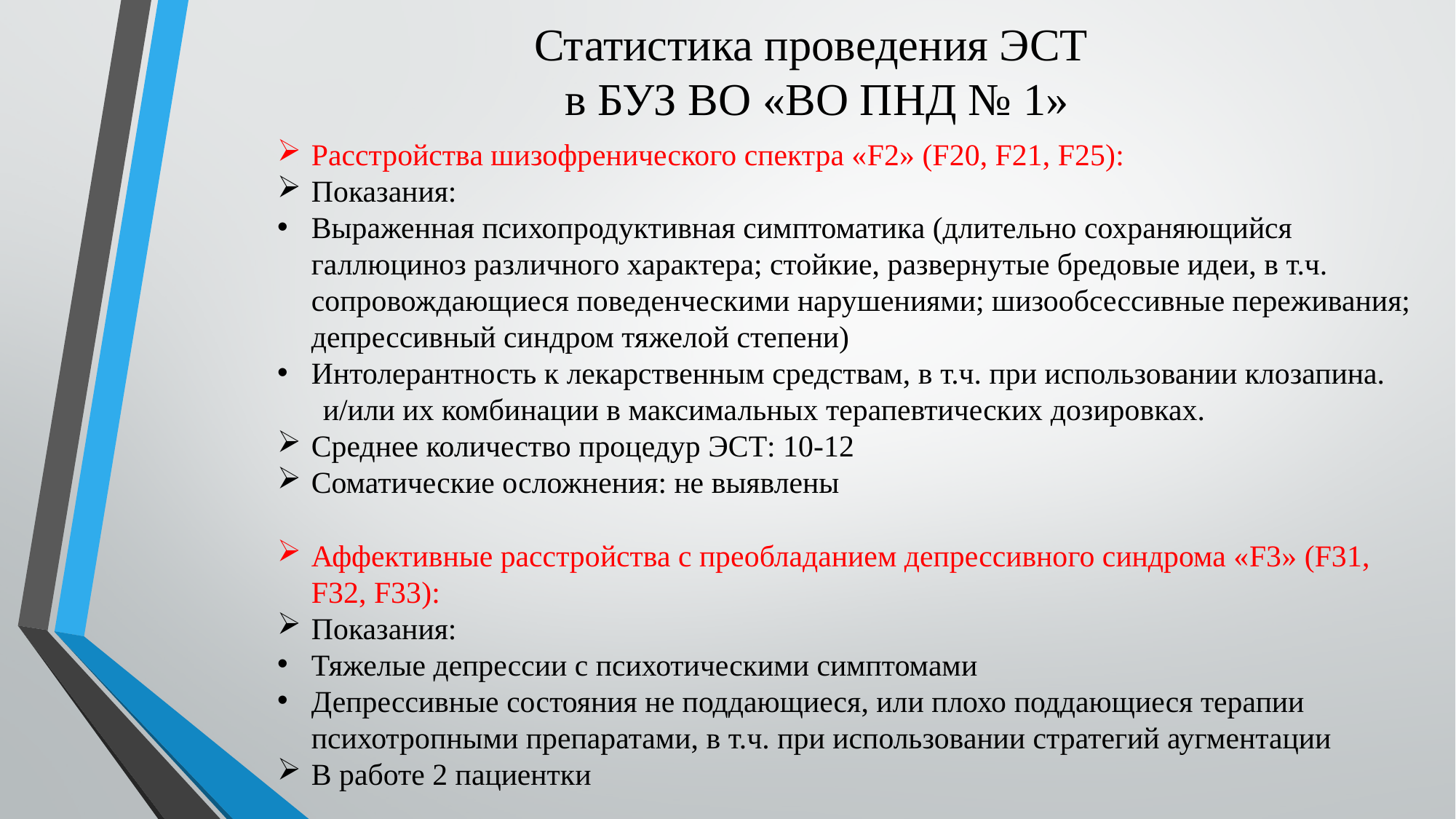

# Статистика проведения ЭСТ в БУЗ ВО «ВО ПНД № 1»
Расстройства шизофренического спектра «F2» (F20, F21, F25):
Показания:
Выраженная психопродуктивная симптоматика (длительно сохраняющийся галлюциноз различного характера; стойкие, развернутые бредовые идеи, в т.ч. сопровождающиеся поведенческими нарушениями; шизообсессивные переживания; депрессивный синдром тяжелой степени)
Интолерантность к лекарственным средствам, в т.ч. при использовании клозапина.
      и/или их комбинации в максимальных терапевтических дозировках.
Среднее количество процедур ЭСТ: 10-12
Соматические осложнения: не выявлены

Аффективные расстройства с преобладанием депрессивного синдрома «F3» (F31, F32, F33):
Показания:
Тяжелые депрессии с психотическими симптомами
Депрессивные состояния не поддающиеся, или плохо поддающиеся терапии психотропными препаратами, в т.ч. при использовании стратегий аугментации
В работе 2 пациентки